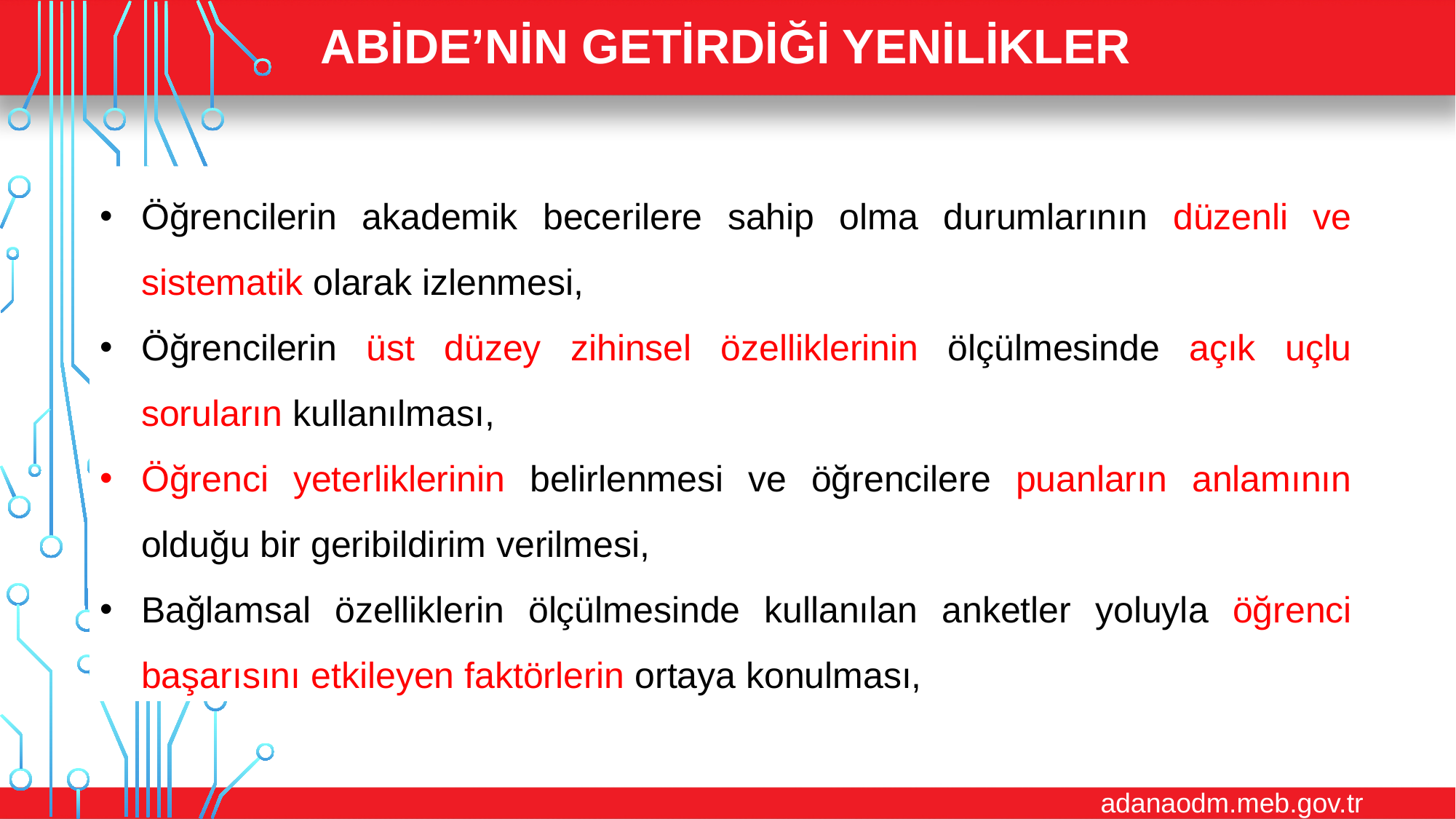

# ABİDE’nin Getirdiği Yenilikler
Öğrencilerin akademik becerilere sahip olma durumlarının düzenli ve sistematik olarak izlenmesi,
Öğrencilerin üst düzey zihinsel özelliklerinin ölçülmesinde açık uçlu soruların kullanılması,
Öğrenci yeterliklerinin belirlenmesi ve öğrencilere puanların anlamının olduğu bir geribildirim verilmesi,
Bağlamsal özelliklerin ölçülmesinde kullanılan anketler yoluyla öğrenci başarısını etkileyen faktörlerin ortaya konulması,
adanaodm.meb.gov.tr